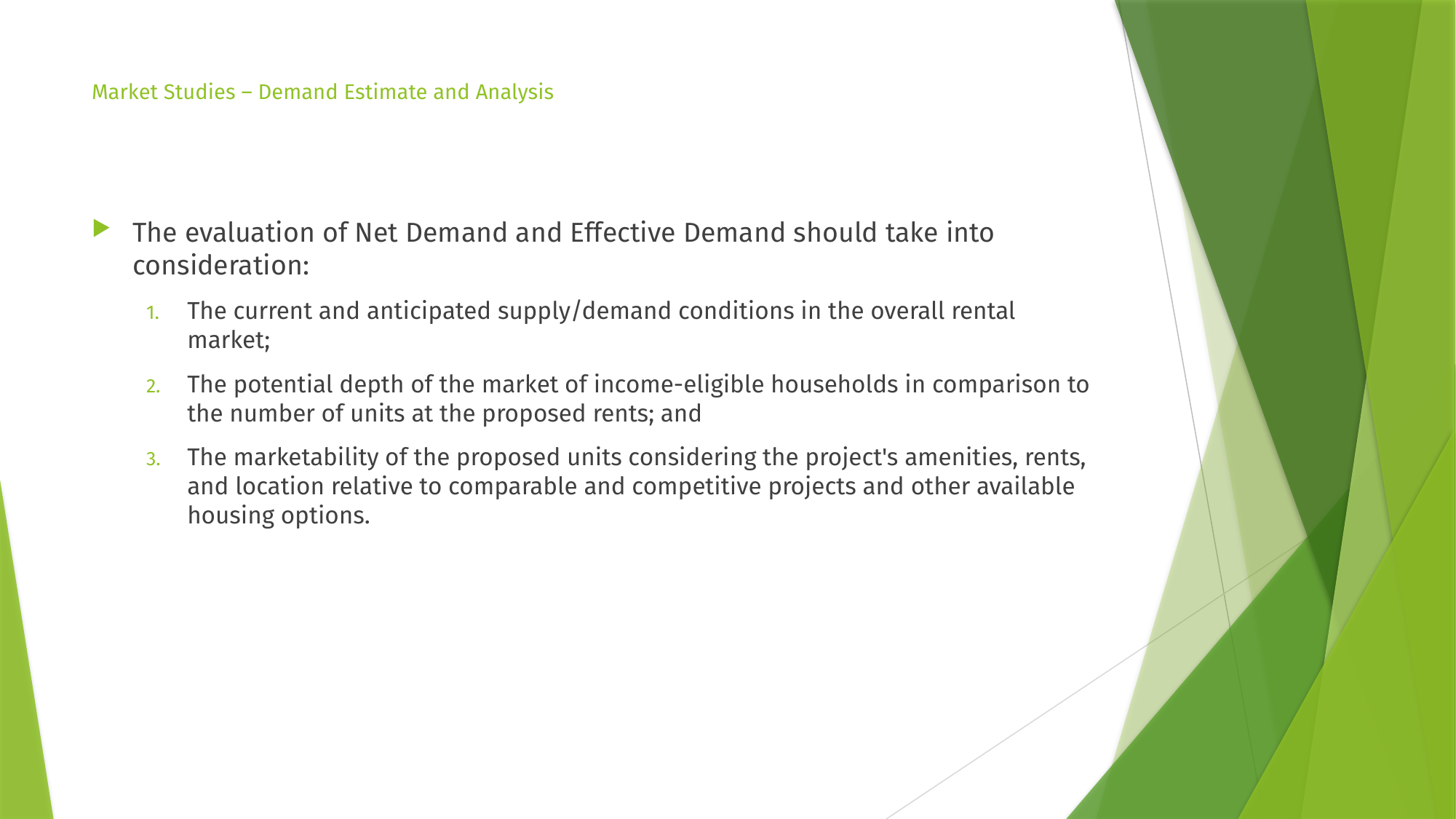

# Market Studies – Demand Estimate and Analysis
The evaluation of Net Demand and Effective Demand should take into consideration:
The current and anticipated supply/demand conditions in the overall rental market;
The potential depth of the market of income-eligible households in comparison to the number of units at the proposed rents; and
The marketability of the proposed units considering the project's amenities, rents, and location relative to comparable and competitive projects and other available housing options.